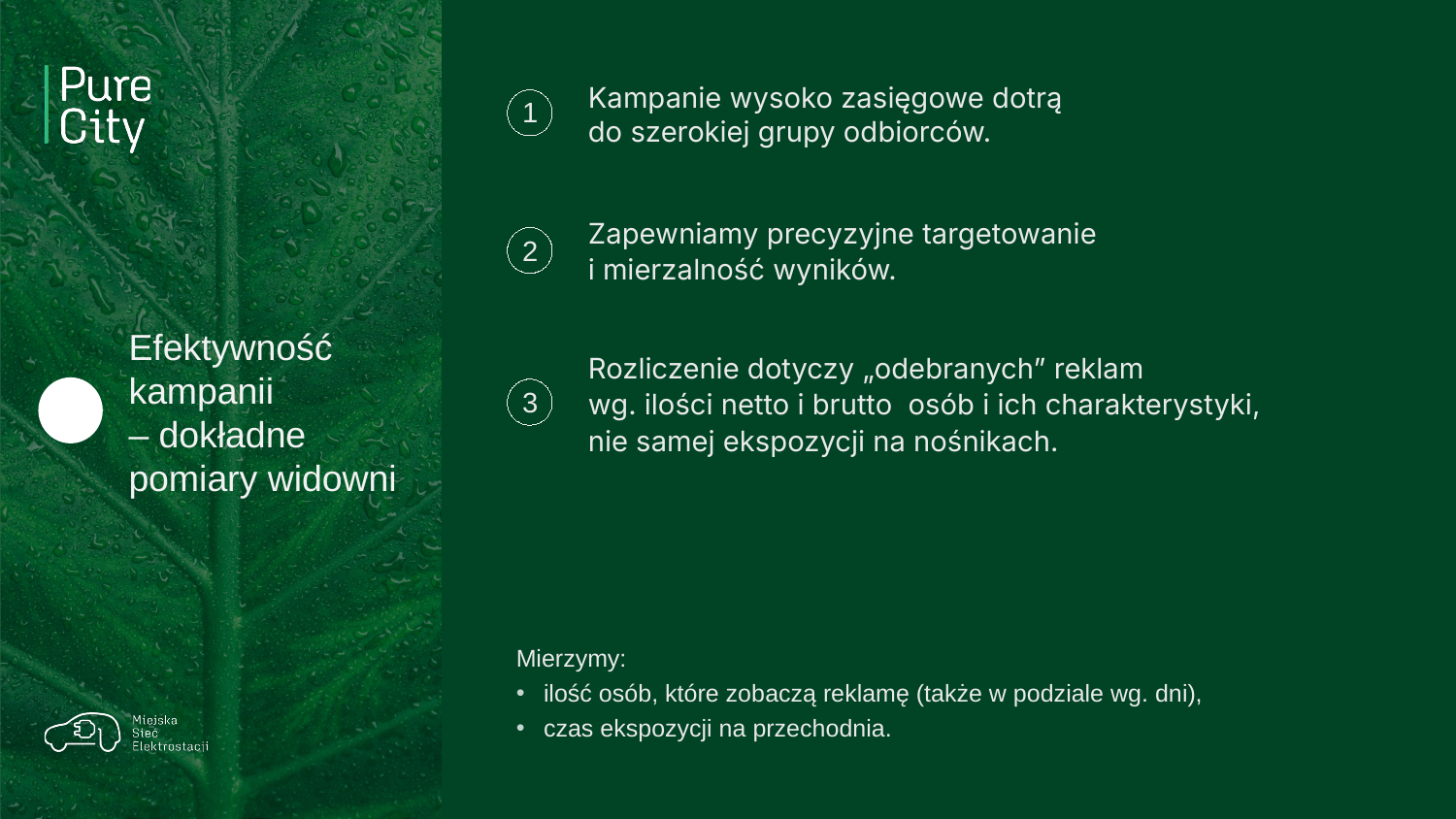

Kampanie wysoko zasięgowe dotrą
do szerokiej grupy odbiorców.
1

Zapewniamy precyzyjne targetowanie
i mierzalność wyników.

2

Efektywność
kampanii
– dokładne
pomiary widowni
Rozliczenie dotyczy „odebranych” reklam
wg. ilości netto i brutto  osób i ich charakterystyki,
nie samej ekspozycji na nośnikach.

3

Mierzymy:
ilość osób, które zobaczą reklamę (także w podziale wg. dni),
czas ekspozycji na przechodnia.